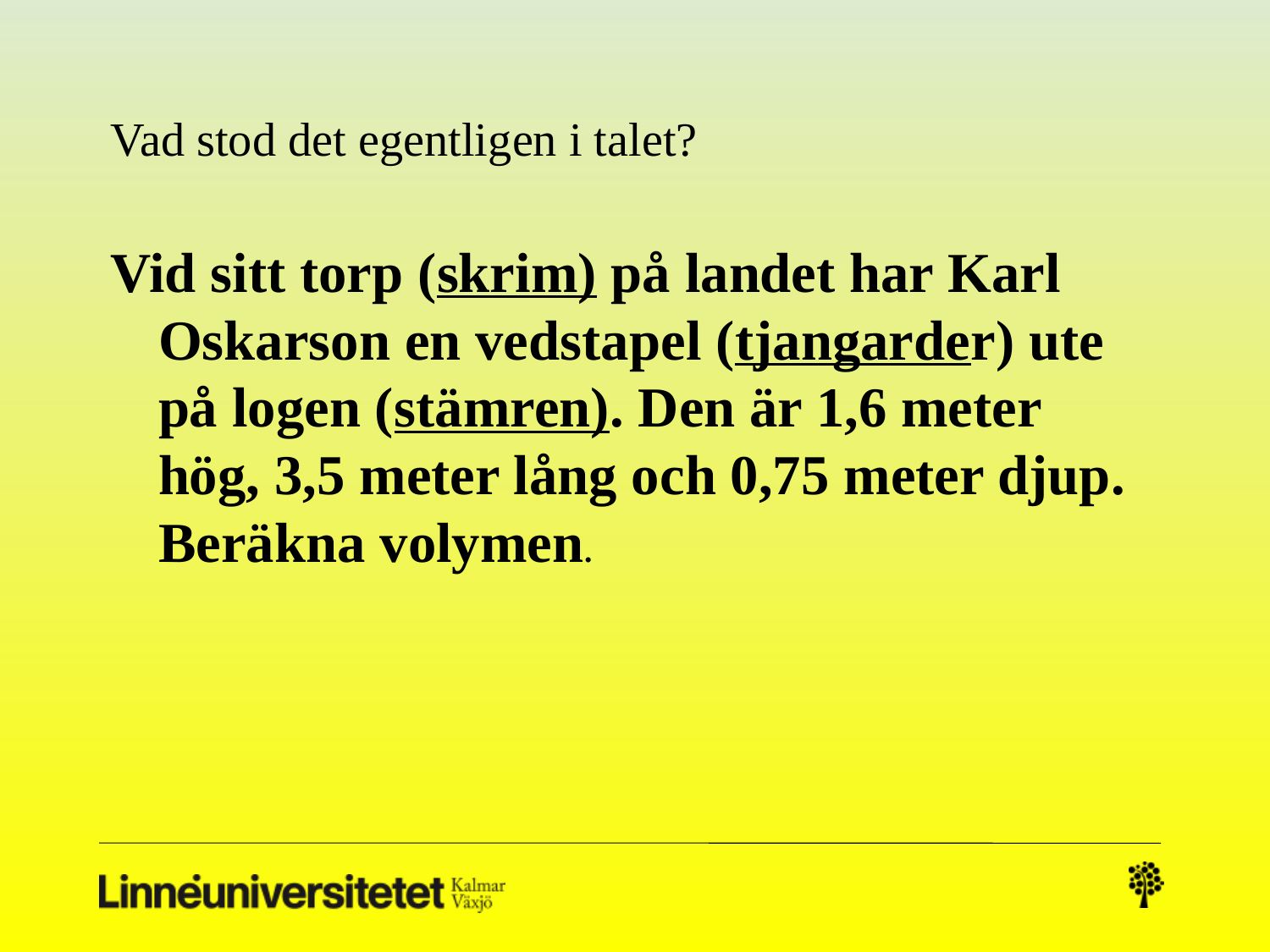

# Vad stod det egentligen i talet?
Vid sitt torp (skrim) på landet har Karl Oskarson en vedstapel (tjangarder) ute på logen (stämren). Den är 1,6 meter hög, 3,5 meter lång och 0,75 meter djup. Beräkna volymen.